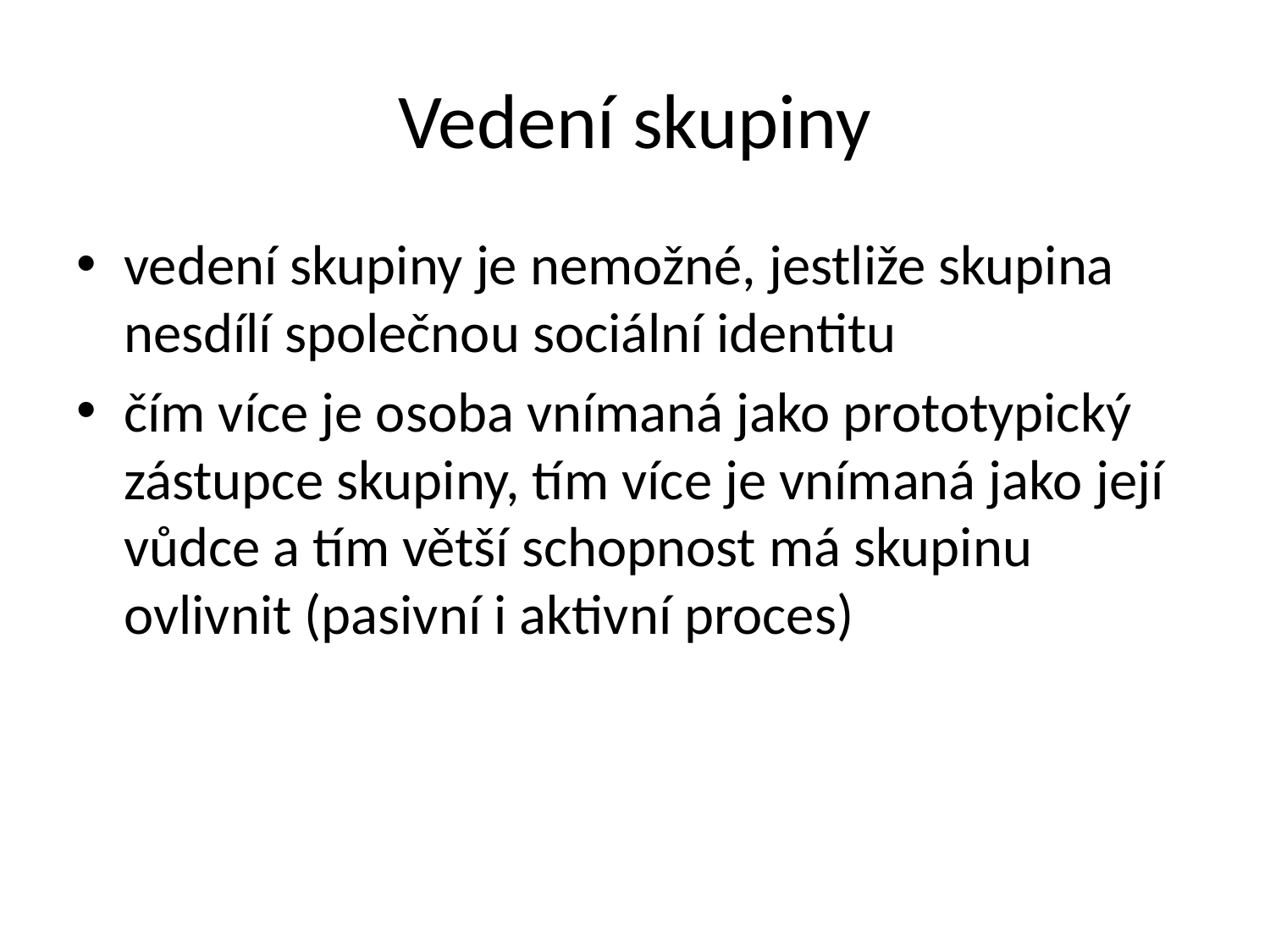

# Vedení skupiny
vedení skupiny je nemožné, jestliže skupina nesdílí společnou sociální identitu
čím více je osoba vnímaná jako prototypický zástupce skupiny, tím více je vnímaná jako její vůdce a tím větší schopnost má skupinu ovlivnit (pasivní i aktivní proces)